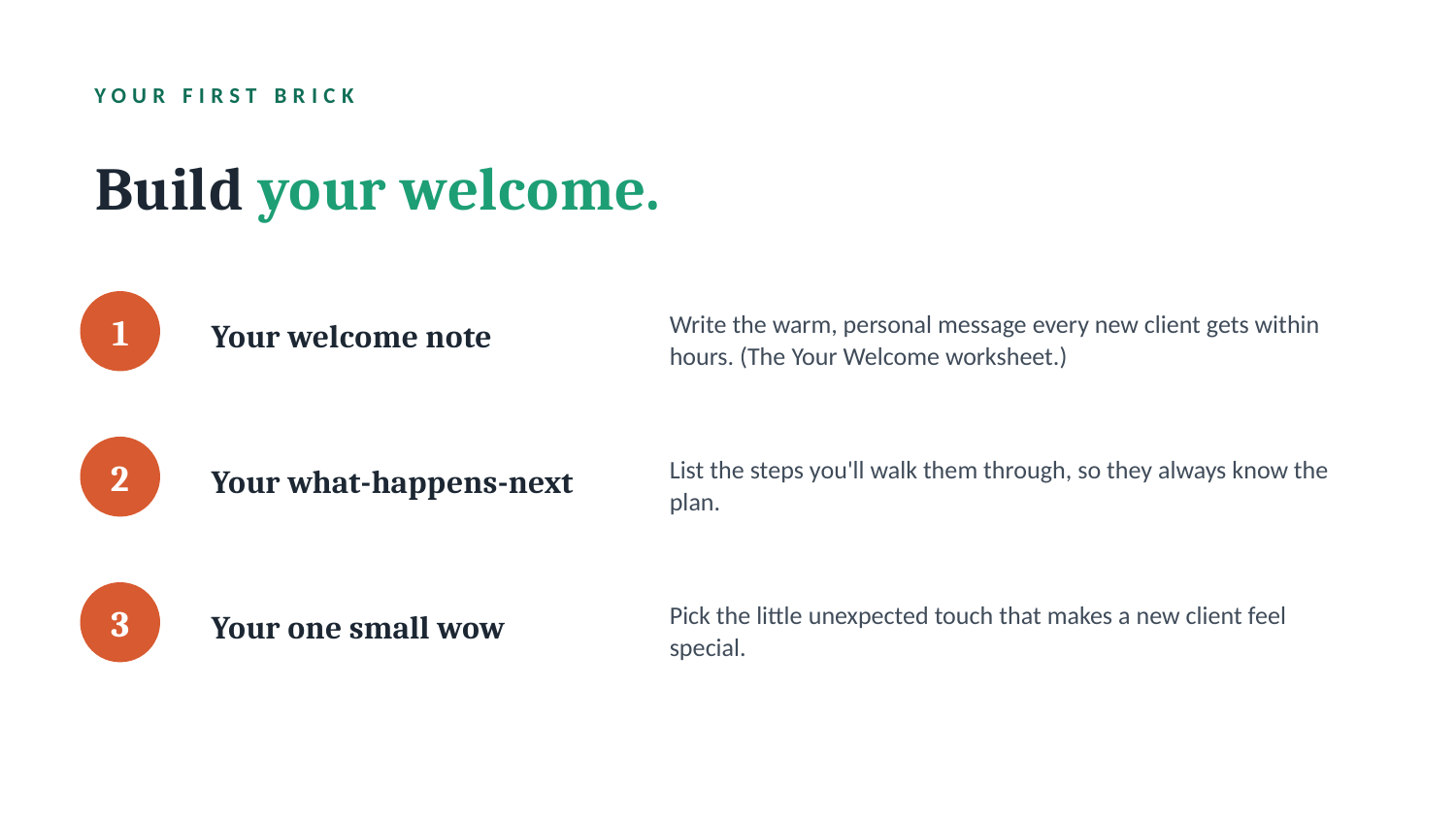

YOUR FIRST BRICK
Build your welcome.
Your welcome note
Write the warm, personal message every new client gets within hours. (The Your Welcome worksheet.)

1
Your what-happens-next
List the steps you'll walk them through, so they always know the plan.

2
Your one small wow
Pick the little unexpected touch that makes a new client feel special.

3